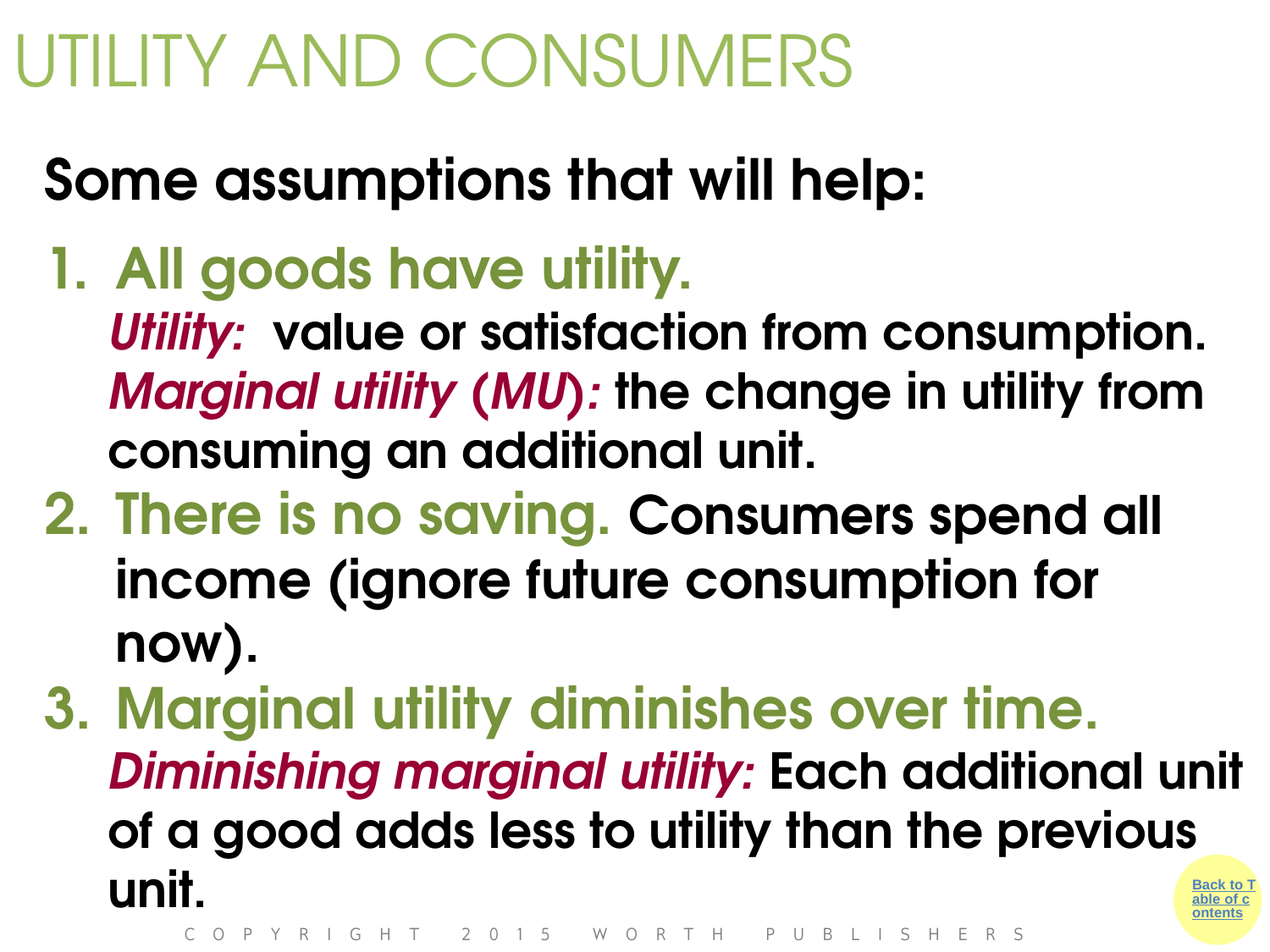

# UTILITY AND CONSUMERS
Some assumptions that will help:
All goods have utility.
Utility:  value or satisfaction from consumption.
Marginal utility (MU): the change in utility from consuming an additional unit.
There is no saving. Consumers spend all income (ignore future consumption for now).
Marginal utility diminishes over time.
Diminishing marginal utility: Each additional unit of a good adds less to utility than the previous unit.

Copyright 2015 Worth Publishers